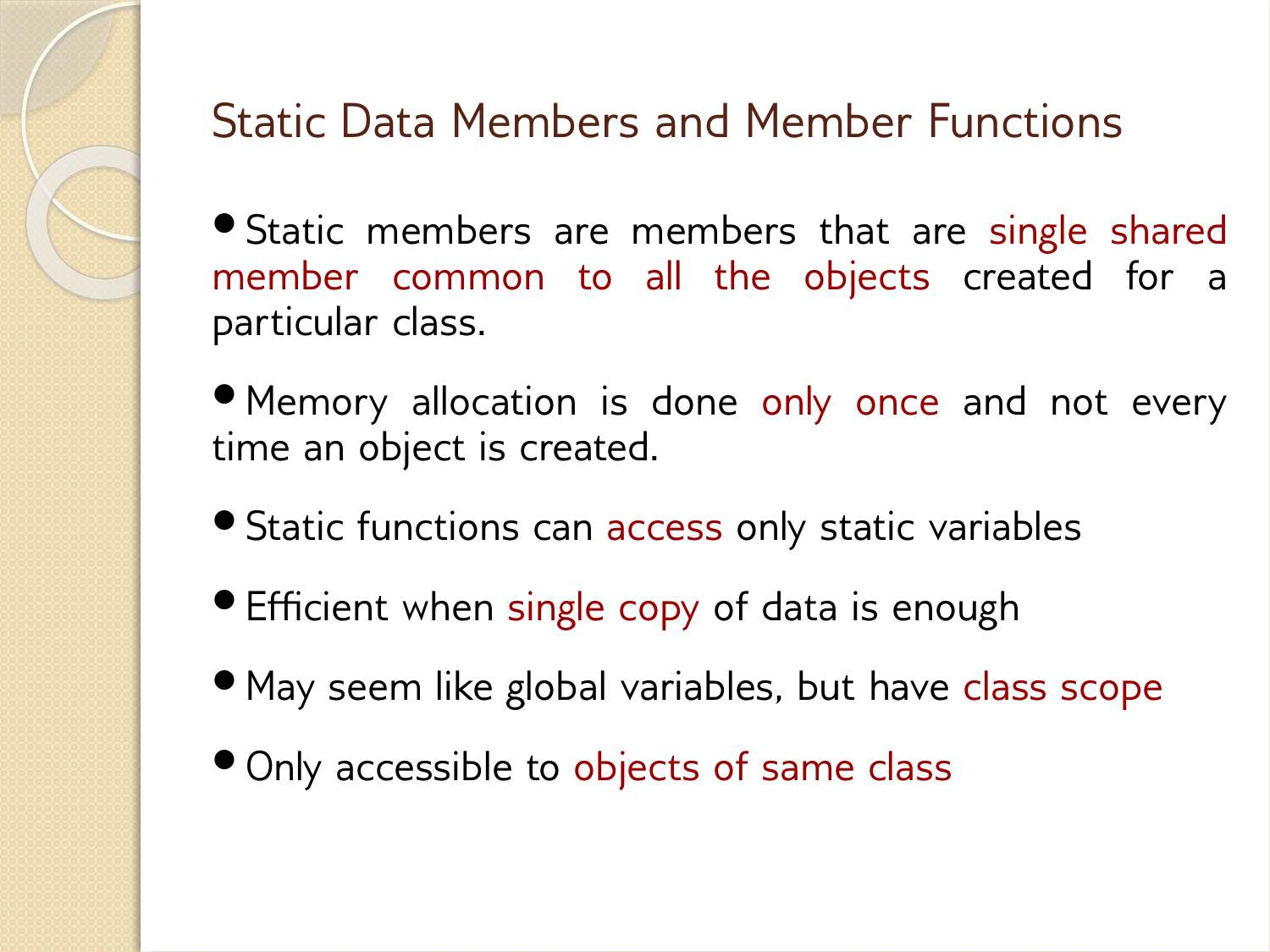

Static Data Members and Member Functions
Static members are members that are single shared member common to all the objects created for a particular class.

Memory allocation is done only once and not every time an object is created.

Static functions can access only static variables

Efficient when single copy of data is enough

May seem like global variables, but have class scope

Only accessible to objects of same class